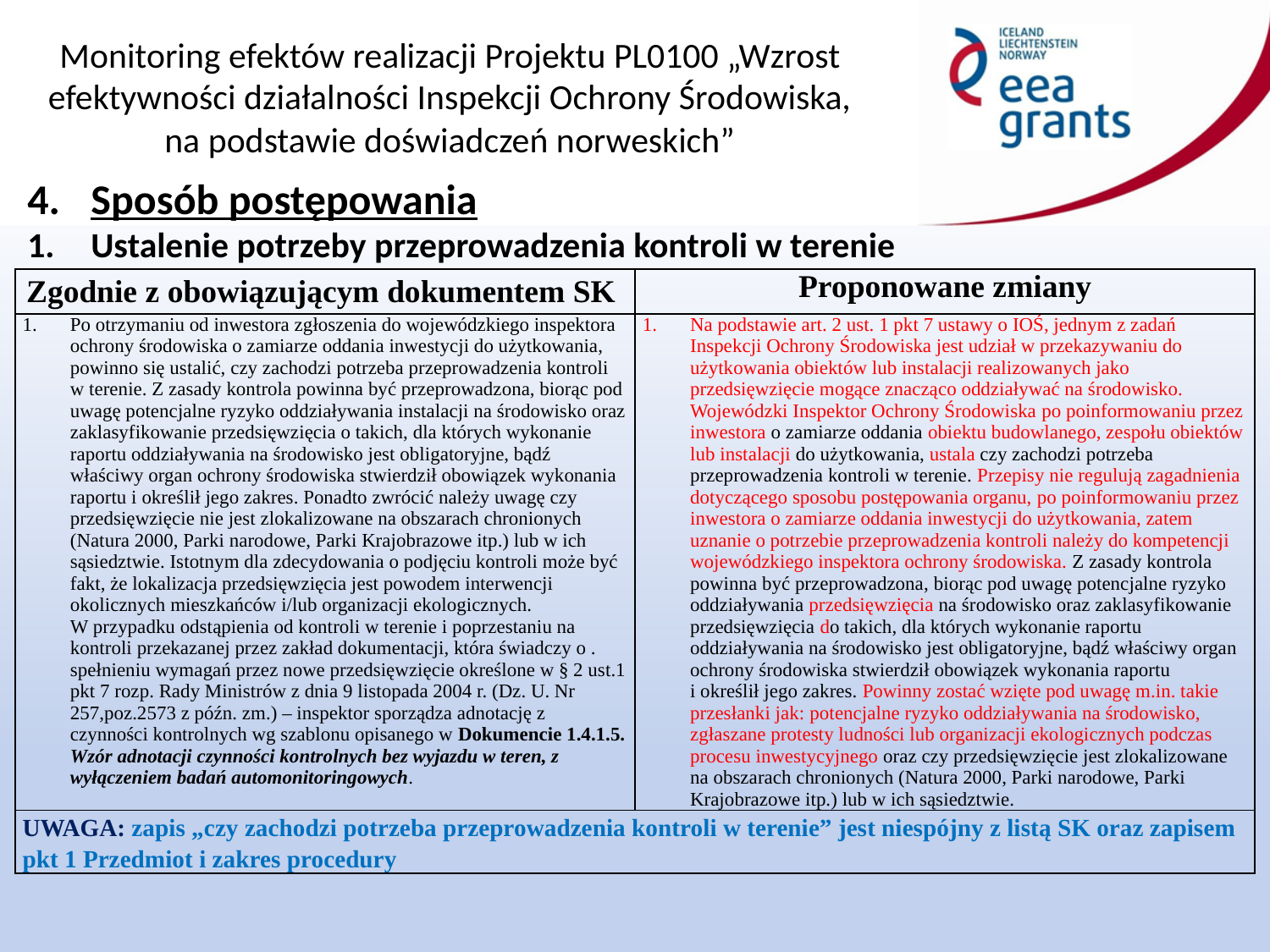

Sposób postępowania
Ustalenie potrzeby przeprowadzenia kontroli w terenie
| Zgodnie z obowiązującym dokumentem SK | Proponowane zmiany |
| --- | --- |
| Po otrzymaniu od inwestora zgłoszenia do wojewódzkiego inspektora ochrony środowiska o zamiarze oddania inwestycji do użytkowania, powinno się ustalić, czy zachodzi potrzeba przeprowadzenia kontroli w terenie. Z zasady kontrola powinna być przeprowadzona, biorąc pod uwagę potencjalne ryzyko oddziaływania instalacji na środowisko oraz zaklasyfikowanie przedsięwzięcia o takich, dla których wykonanie raportu oddziaływania na środowisko jest obligatoryjne, bądź właściwy organ ochrony środowiska stwierdził obowiązek wykonania raportu i określił jego zakres. Ponadto zwrócić należy uwagę czy przedsięwzięcie nie jest zlokalizowane na obszarach chronionych (Natura 2000, Parki narodowe, Parki Krajobrazowe itp.) lub w ich sąsiedztwie. Istotnym dla zdecydowania o podjęciu kontroli może być fakt, że lokalizacja przedsięwzięcia jest powodem interwencji okolicznych mieszkańców i/lub organizacji ekologicznych. W przypadku odstąpienia od kontroli w terenie i poprzestaniu na kontroli przekazanej przez zakład dokumentacji, która świadczy o . spełnieniu wymagań przez nowe przedsięwzięcie określone w § 2 ust.1 pkt 7 rozp. Rady Ministrów z dnia 9 listopada 2004 r. (Dz. U. Nr 257,poz.2573 z późn. zm.) – inspektor sporządza adnotację z czynności kontrolnych wg szablonu opisanego w Dokumencie 1.4.1.5. Wzór adnotacji czynności kontrolnych bez wyjazdu w teren, z wyłączeniem badań automonitoringowych. | Na podstawie art. 2 ust. 1 pkt 7 ustawy o IOŚ, jednym z zadań Inspekcji Ochrony Środowiska jest udział w przekazywaniu do użytkowania obiektów lub instalacji realizowanych jako przedsięwzięcie mogące znacząco oddziaływać na środowisko. Wojewódzki Inspektor Ochrony Środowiska po poinformowaniu przez inwestora o zamiarze oddania obiektu budowlanego, zespołu obiektów lub instalacji do użytkowania, ustala czy zachodzi potrzeba przeprowadzenia kontroli w terenie. Przepisy nie regulują zagadnienia dotyczącego sposobu postępowania organu, po poinformowaniu przez inwestora o zamiarze oddania inwestycji do użytkowania, zatem uznanie o potrzebie przeprowadzenia kontroli należy do kompetencji wojewódzkiego inspektora ochrony środowiska. Z zasady kontrola powinna być przeprowadzona, biorąc pod uwagę potencjalne ryzyko oddziaływania przedsięwzięcia na środowisko oraz zaklasyfikowanie przedsięwzięcia do takich, dla których wykonanie raportu oddziaływania na środowisko jest obligatoryjne, bądź właściwy organ ochrony środowiska stwierdził obowiązek wykonania raportu i określił jego zakres. Powinny zostać wzięte pod uwagę m.in. takie przesłanki jak: potencjalne ryzyko oddziaływania na środowisko, zgłaszane protesty ludności lub organizacji ekologicznych podczas procesu inwestycyjnego oraz czy przedsięwzięcie jest zlokalizowane na obszarach chronionych (Natura 2000, Parki narodowe, Parki Krajobrazowe itp.) lub w ich sąsiedztwie. |
| UWAGA: zapis „czy zachodzi potrzeba przeprowadzenia kontroli w terenie” jest niespójny z listą SK oraz zapisem pkt 1 Przedmiot i zakres procedury |  |